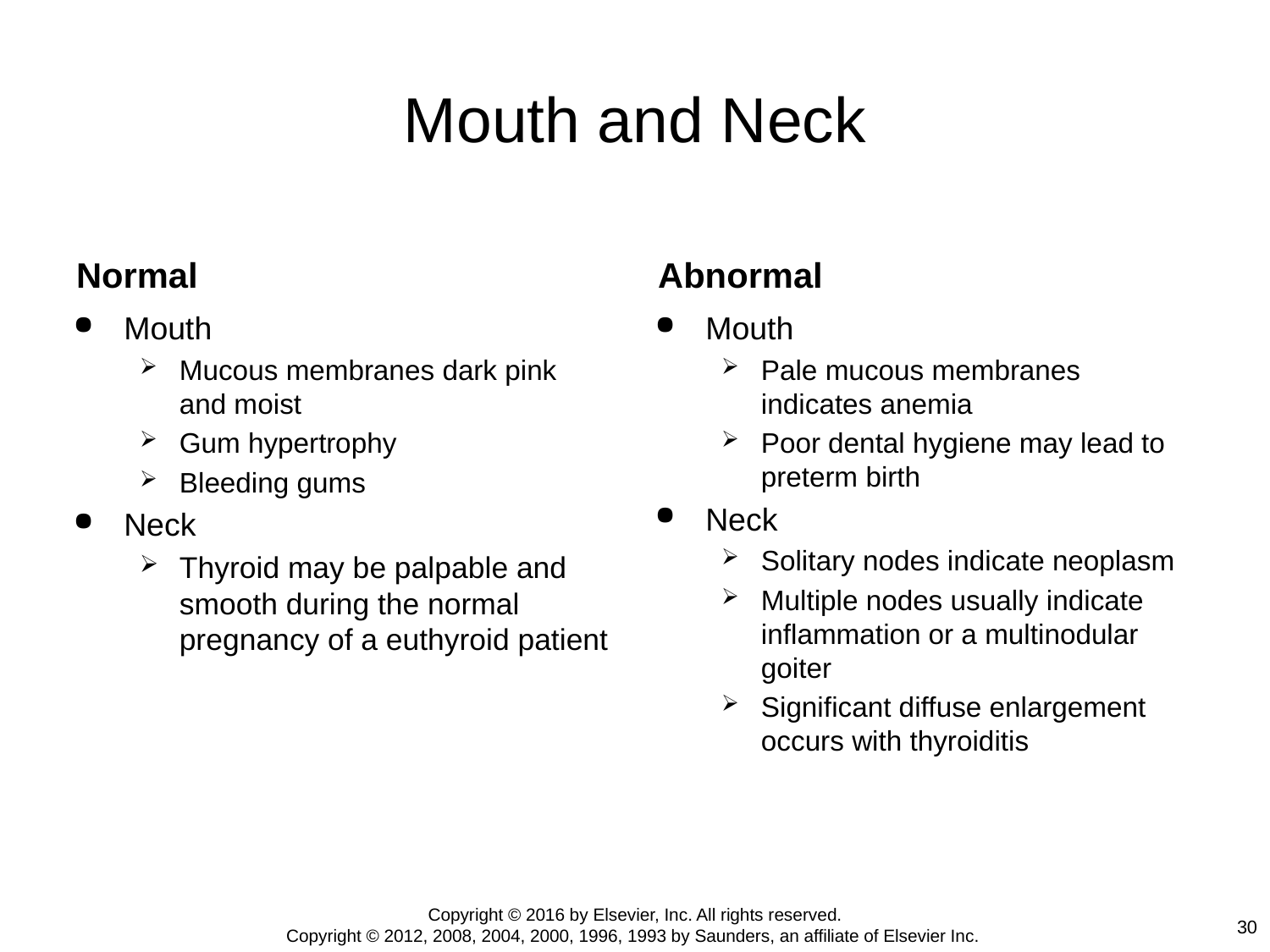

# Mouth and Neck
Normal
Abnormal
Mouth
Mucous membranes dark pink and moist
Gum hypertrophy
Bleeding gums
Neck
Thyroid may be palpable and smooth during the normal pregnancy of a euthyroid patient

Mouth
Pale mucous membranes indicates anemia
Poor dental hygiene may lead to preterm birth
Neck
Solitary nodes indicate neoplasm
Multiple nodes usually indicate inflammation or a multinodular goiter
Significant diffuse enlargement occurs with thyroiditis
Copyright © 2016 by Elsevier, Inc. All rights reserved.
Copyright © 2012, 2008, 2004, 2000, 1996, 1993 by Saunders, an affiliate of Elsevier Inc.
30